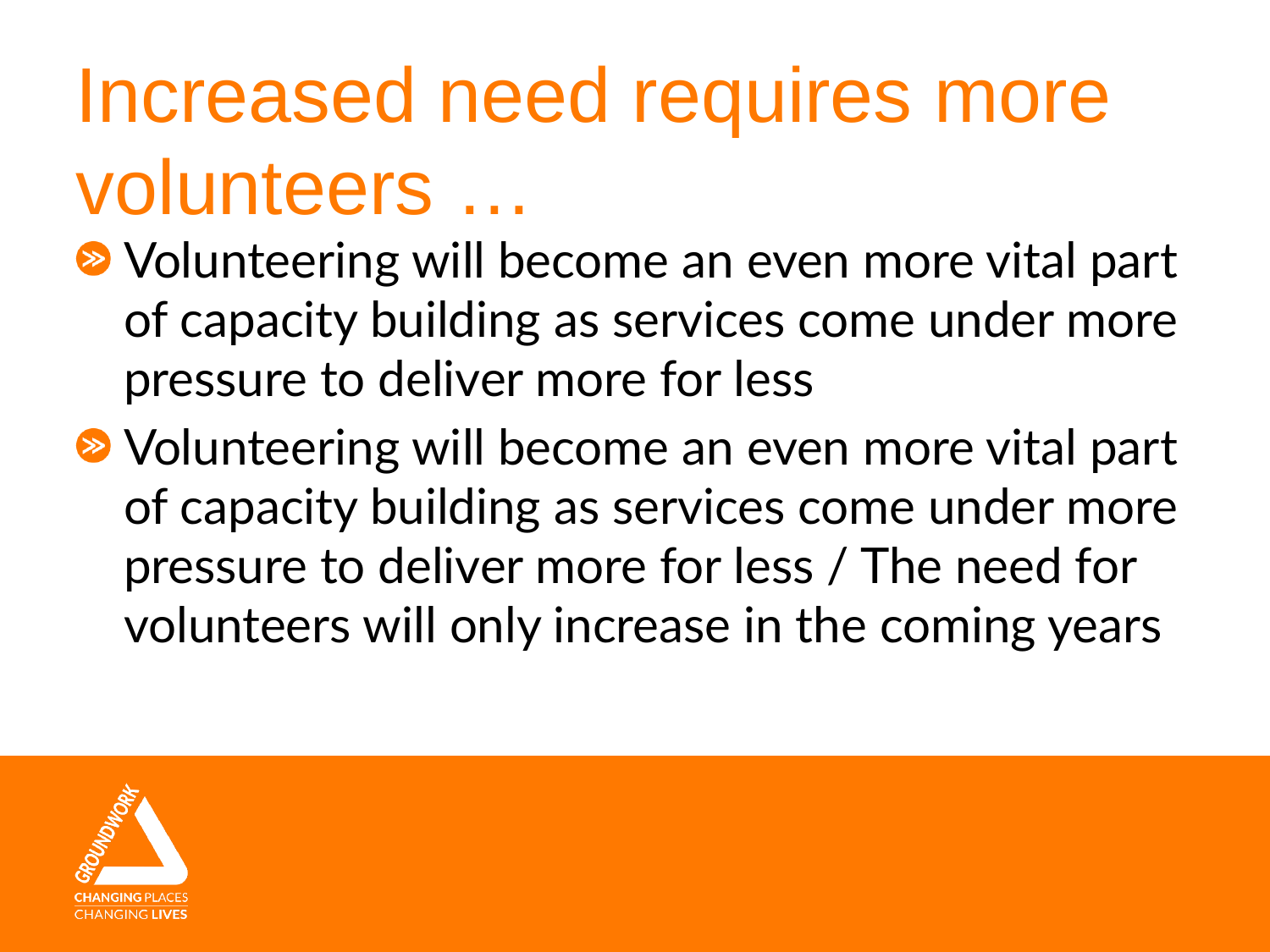

# Increased need requires more volunteers …
Volunteering will become an even more vital part of capacity building as services come under more pressure to deliver more for less
Volunteering will become an even more vital part of capacity building as services come under more pressure to deliver more for less / The need for volunteers will only increase in the coming years